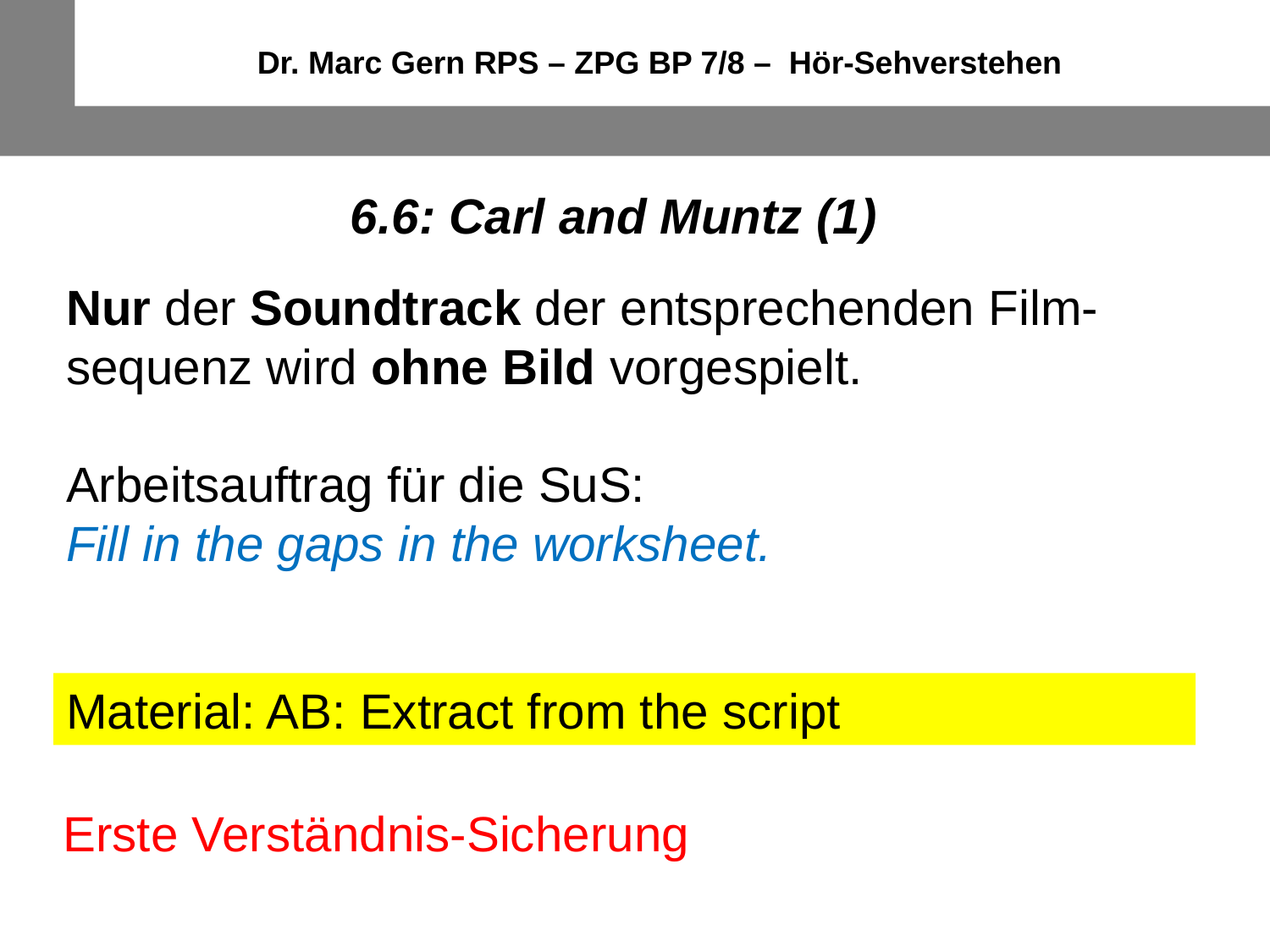

Dr. Marc Gern RPS – ZPG BP 7/8 –  Hör-Sehverstehen

6.6: Carl and Muntz (1)

Nur der Soundtrack der entsprechenden Film-sequenz wird ohne Bild vorgespielt.

Arbeitsauftrag für die SuS:
Fill in the gaps in the worksheet.
Material: AB: Extract from the script
Erste Verständnis-Sicherung